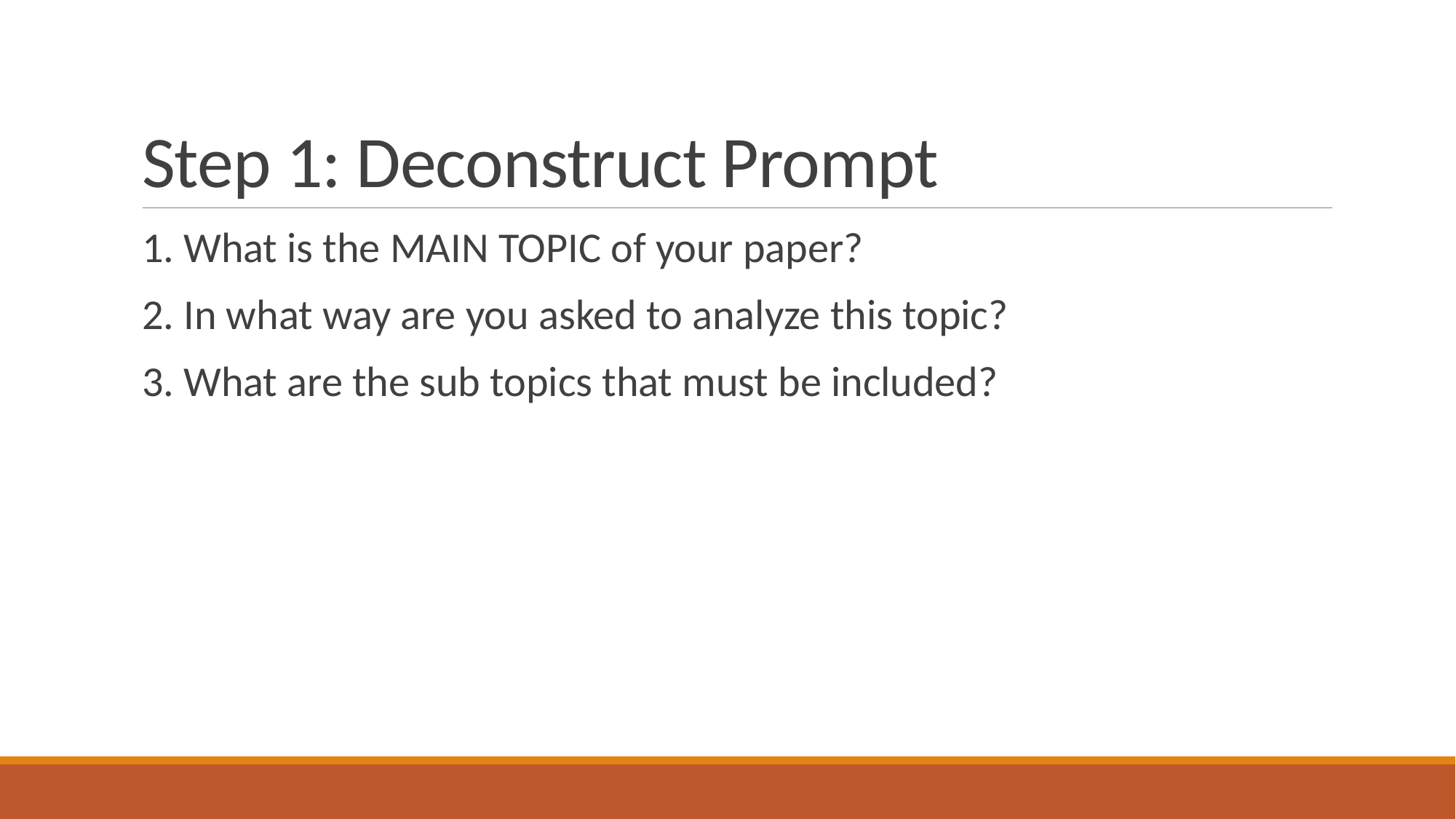

# Step 1: Deconstruct Prompt
1. What is the MAIN TOPIC of your paper?
2. In what way are you asked to analyze this topic?
3. What are the sub topics that must be included?